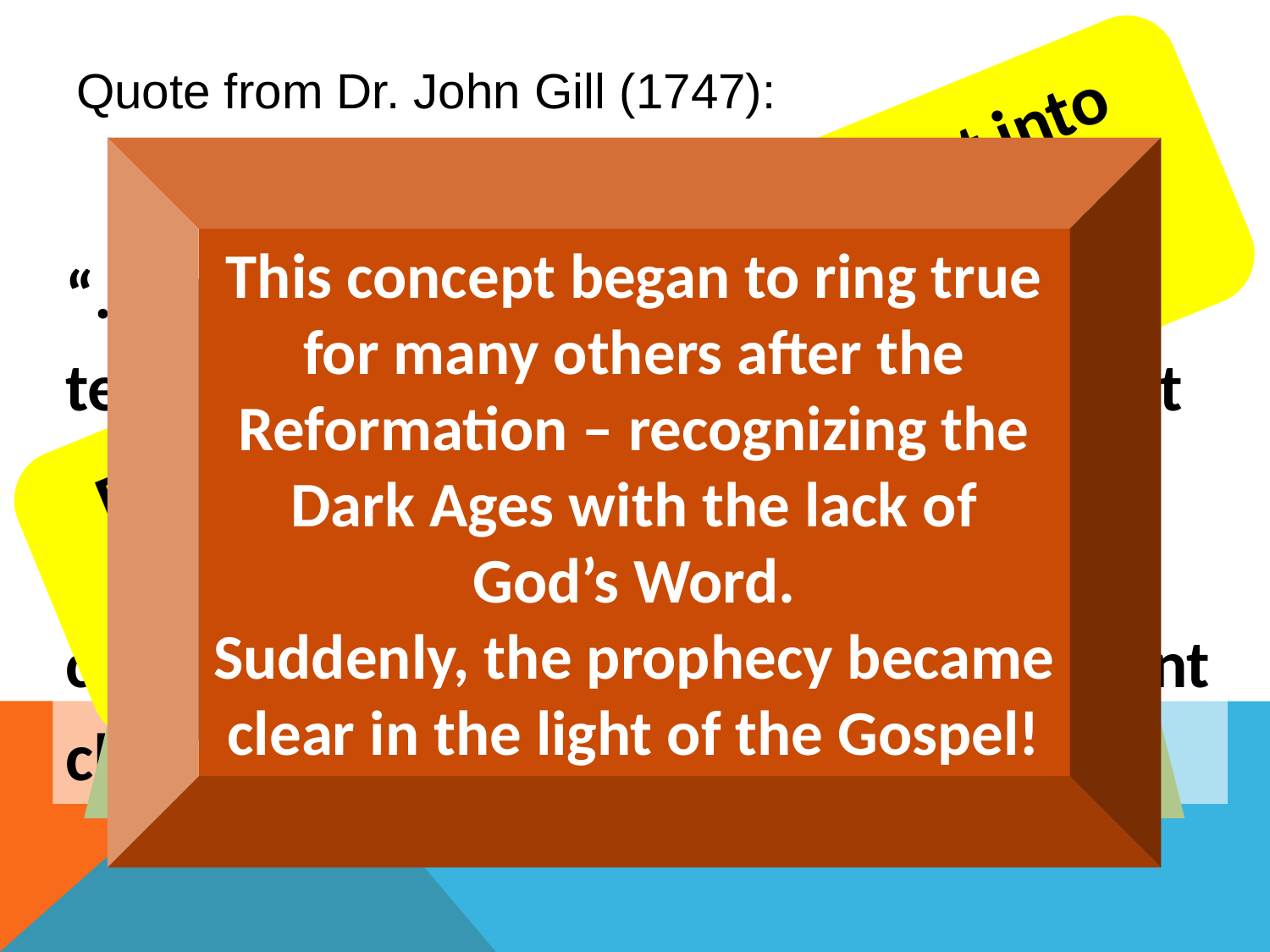

# Quote from Dr. John Gill (1747):
This concept began to ring true for many others after the Reformation – recognizing the Dark Ages with the lack of God’s Word.
Suddenly, the prophecy became clear in the light of the Gospel!
Though when he wrote this,
he was twenty years into the Philadelphian period and had not yet detected the change, he knew he was not living in the last of the end times!
He accurately pinpointed the approximate era and recognized that the Philadelphian period had to come before the Laodicean period could emerge.
Dr. Gill shows an amazing insight into the Church Age and how the seven churches of Revelation depict it!
“…and from the Nicolaitans and their tenets, and from Jezebel, and those that committed adultery with her; things which the two former churches are charged with; but from these the present church reformed.”